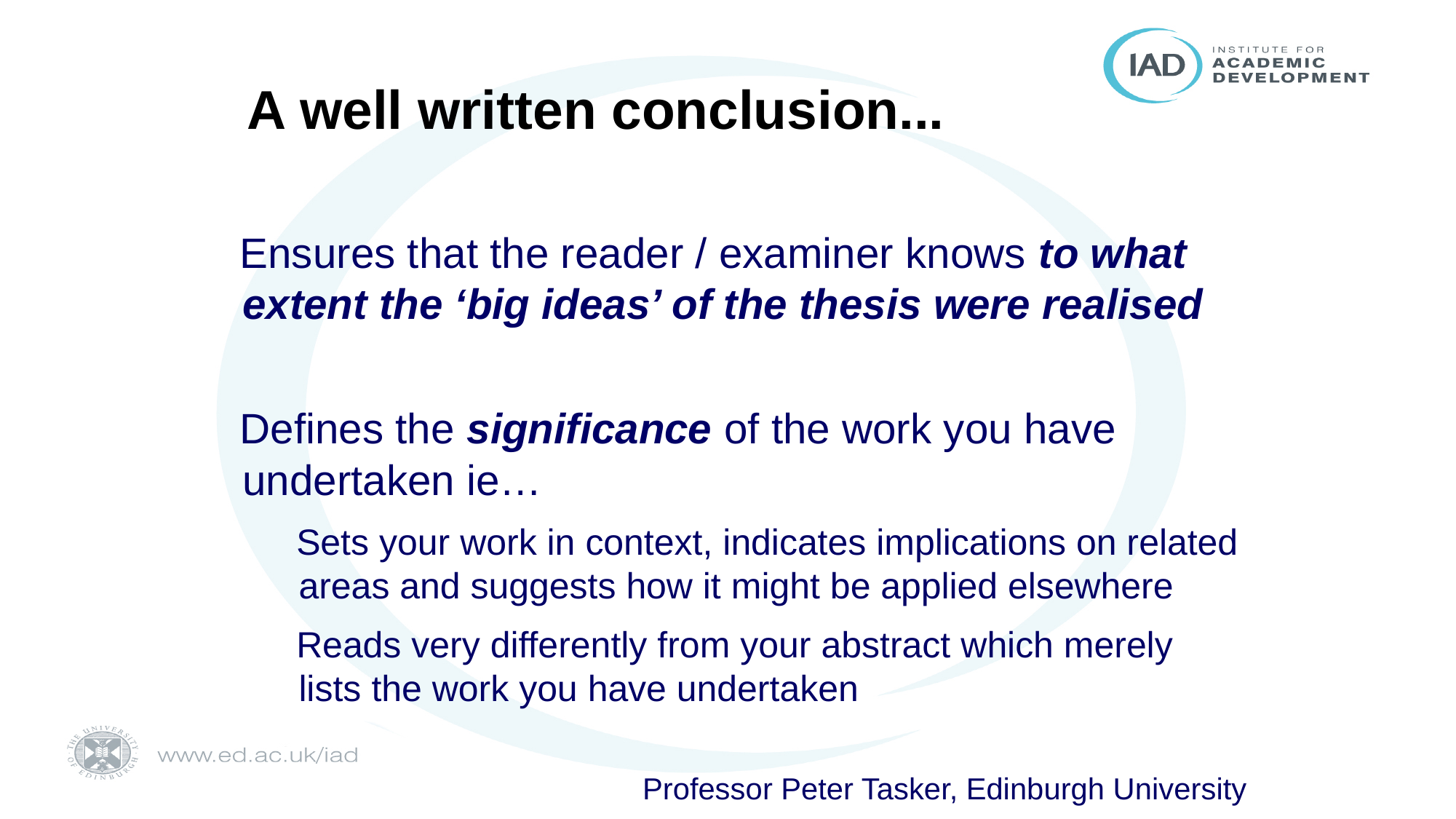

A well written conclusion...
Ensures that the reader / examiner knows to what extent the ‘big ideas’ of the thesis were realised

Defines the significance of the work you have undertaken ie…
Sets your work in context, indicates implications on related areas and suggests how it might be applied elsewhere
Reads very differently from your abstract which merely lists the work you have undertaken
Professor Peter Tasker, Edinburgh University